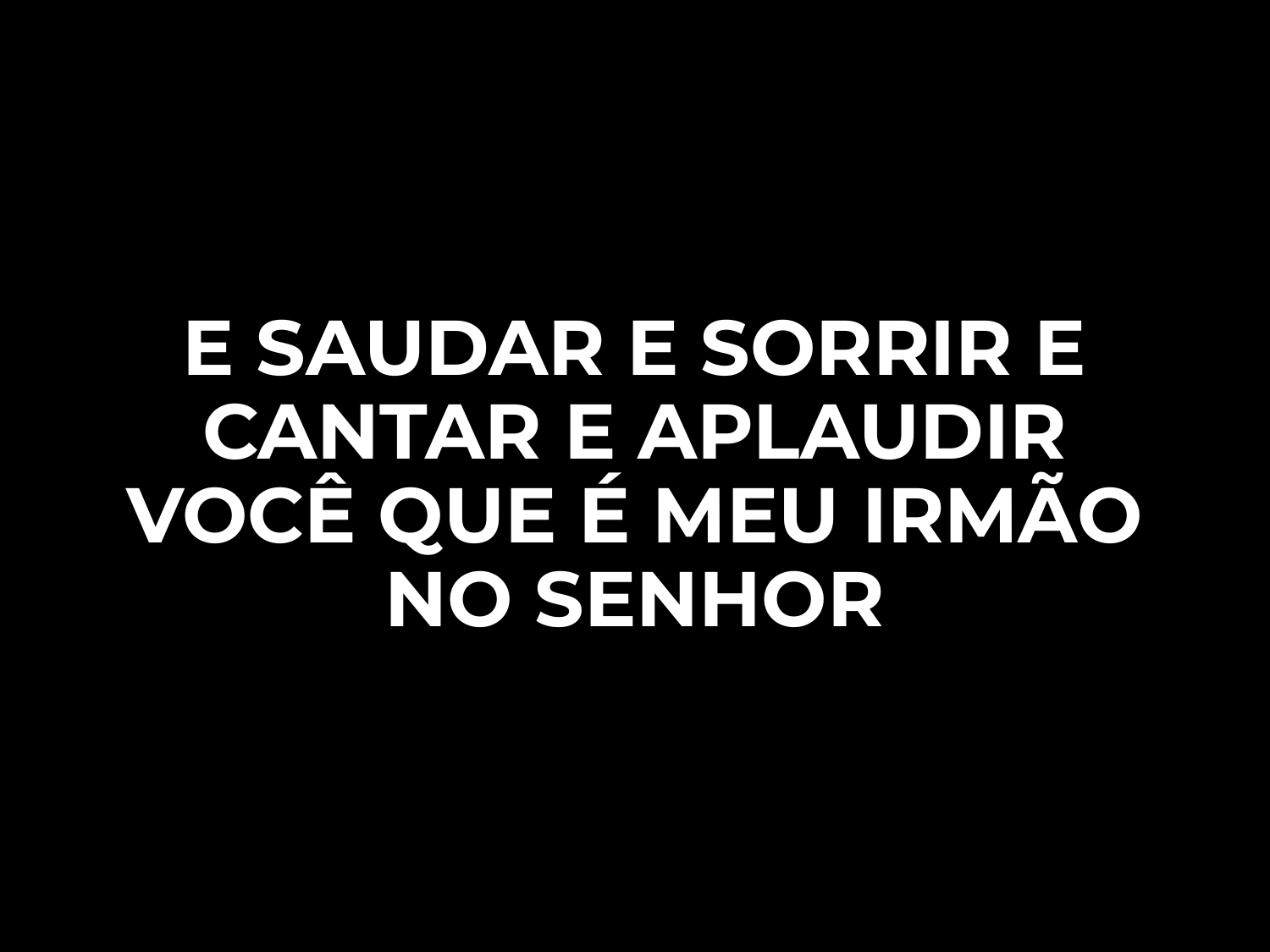

E SAUDAR E SORRIR E CANTAR E APLAUDIR
VOCÊ QUE É MEU IRMÃO NO SENHOR